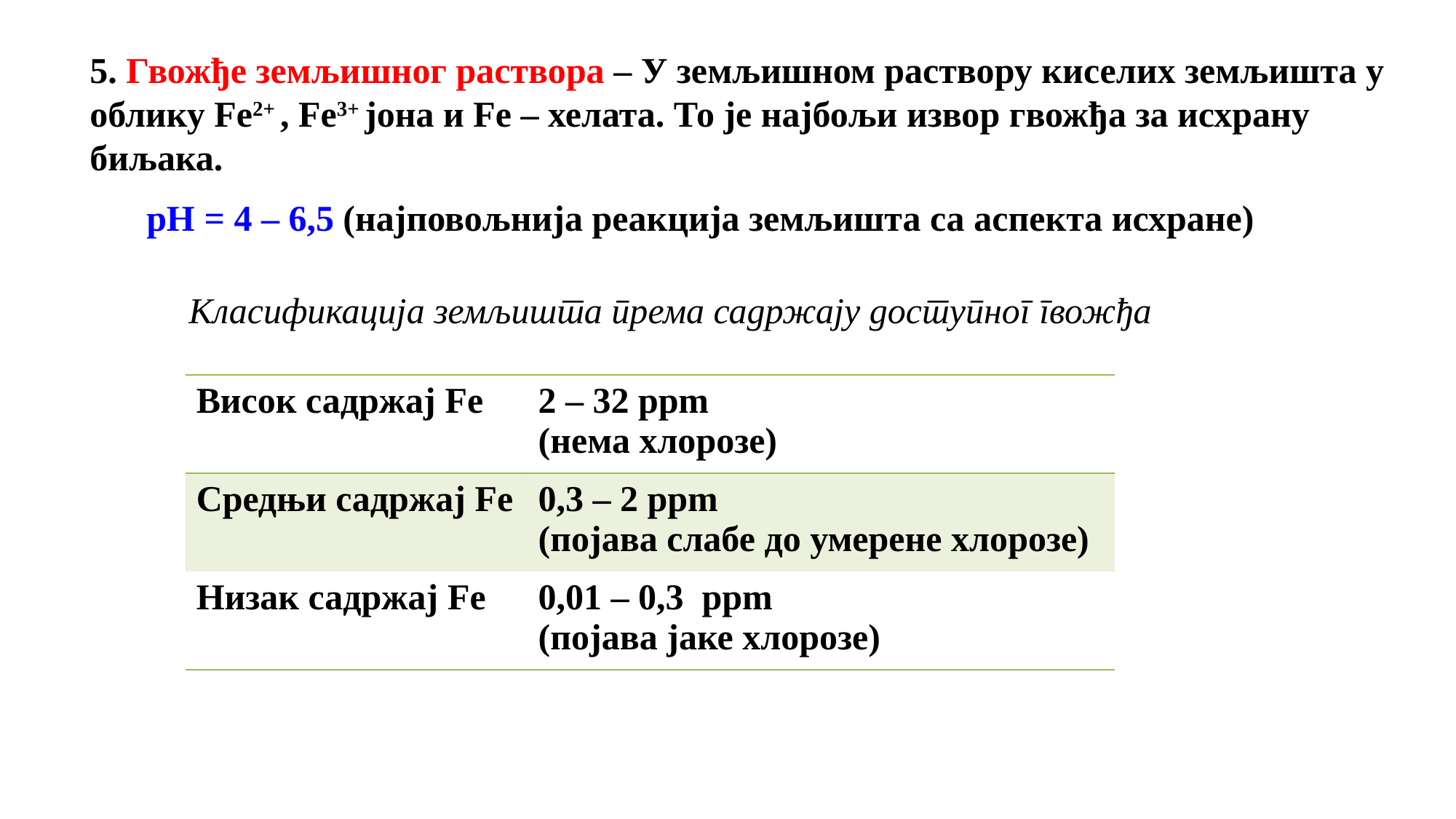

5. Гвожђе земљишног раствора – У земљишном раствору киселих земљишта у облику Fe2+ , Fe3+ јона и Fe – хелата. То је најбољи извор гвожђа за исхрану биљака.
pH = 4 – 6,5 (најповољнија реакција земљишта са аспекта исхране)
Класификација земљишта према садржају доступног гвожђа
| Висок садржај Fe | 2 – 32 ррm (нема хлорозе) |
| --- | --- |
| Средњи садржај Fe | 0,3 – 2 ррm (појава слабе до умерене хлорозе) |
| Низак садржај Fe | 0,01 – 0,3 ррm (појава јаке хлорозе) |